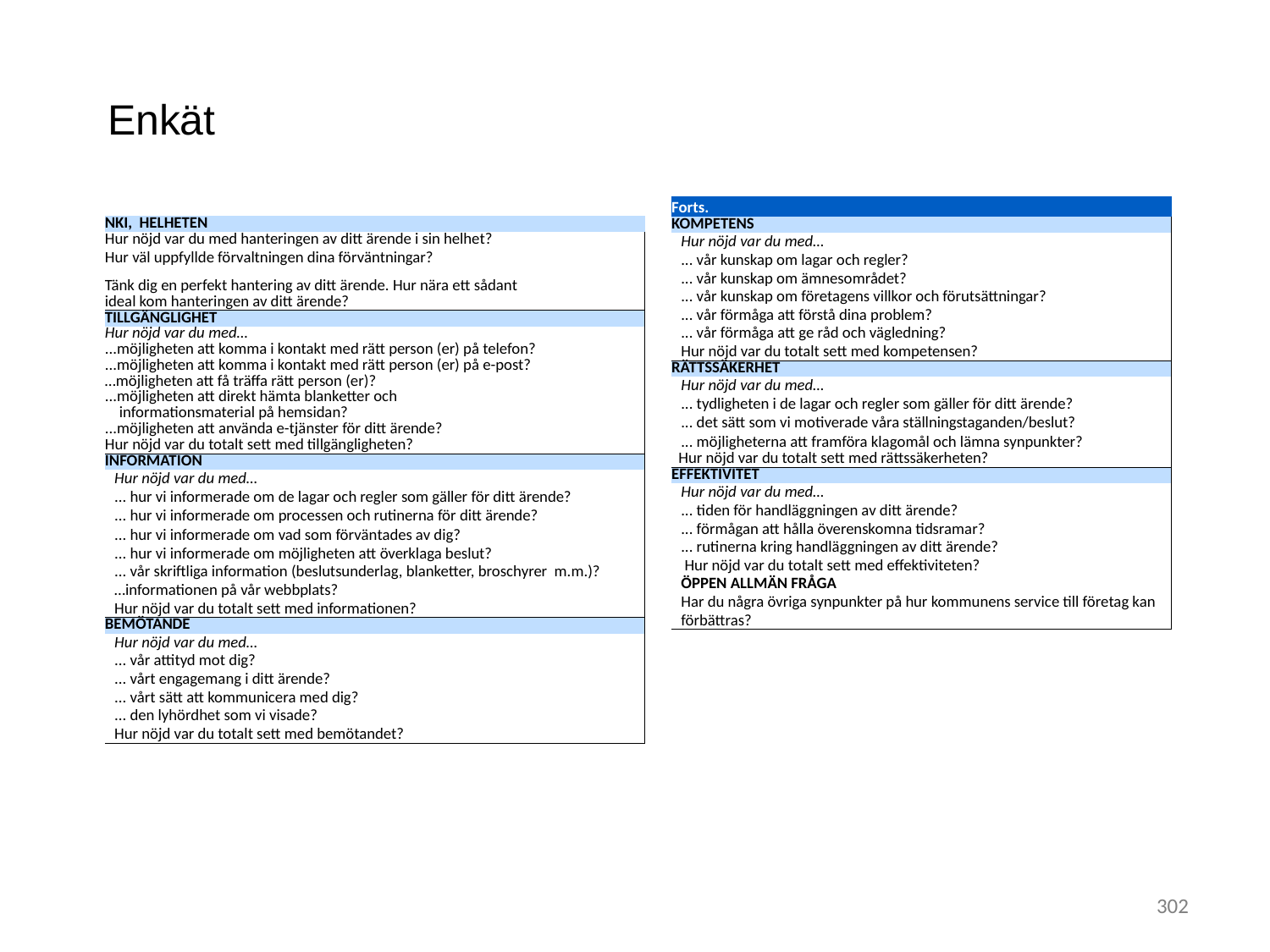

Enkät
| Forts. |
| --- |
| KOMPETENS |
| Hur nöjd var du med… ... vår kunskap om lagar och regler? |
| ... vår kunskap om ämnesområdet? |
| ... vår kunskap om företagens villkor och förutsättningar? |
| ... vår förmåga att förstå dina problem? |
| ... vår förmåga att ge råd och vägledning? |
| Hur nöjd var du totalt sett med kompetensen? |
| RÄTTSSÄKERHET |
| Hur nöjd var du med… ... tydligheten i de lagar och regler som gäller för ditt ärende? |
| ... det sätt som vi motiverade våra ställningstaganden/beslut? |
| ... möjligheterna att framföra klagomål och lämna synpunkter? |
| Hur nöjd var du totalt sett med rättssäkerheten? |
| EFFEKTIVITET |
| Hur nöjd var du med… ... tiden för handläggningen av ditt ärende? |
| ... förmågan att hålla överenskomna tidsramar? |
| ... rutinerna kring handläggningen av ditt ärende? |
| Hur nöjd var du totalt sett med effektiviteten? |
| ÖPPEN ALLMÄN FRÅGA |
| Har du några övriga synpunkter på hur kommunens service till företag kan förbättras? |
| NKI, HELHETEN |
| --- |
| Hur nöjd var du med hanteringen av ditt ärende i sin helhet? |
| Hur väl uppfyllde förvaltningen dina förväntningar? |
| Tänk dig en perfekt hantering av ditt ärende. Hur nära ett sådant ideal kom hanteringen av ditt ärende? |
| TILLGÄNGLIGHET |
| Hur nöjd var du med… ...möjligheten att komma i kontakt med rätt person (er) på telefon? |
| ...möjligheten att komma i kontakt med rätt person (er) på e-post? …möjligheten att få träffa rätt person (er)? |
| ...möjligheten att direkt hämta blanketter och informationsmaterial på hemsidan? |
| ...möjligheten att använda e-tjänster för ditt ärende? Hur nöjd var du totalt sett med tillgängligheten? |
| INFORMATION |
| Hur nöjd var du med… ... hur vi informerade om de lagar och regler som gäller för ditt ärende? |
| ... hur vi informerade om processen och rutinerna för ditt ärende? |
| ... hur vi informerade om vad som förväntades av dig? |
| ... hur vi informerade om möjligheten att överklaga beslut? |
| ... vår skriftliga information (beslutsunderlag, blanketter, broschyrer m.m.)? …informationen på vår webbplats? Hur nöjd var du totalt sett med informationen? |
| BEMÖTANDE |
| Hur nöjd var du med… ... vår attityd mot dig? |
| ... vårt engagemang i ditt ärende? |
| ... vårt sätt att kommunicera med dig? |
| ... den lyhördhet som vi visade? |
| Hur nöjd var du totalt sett med bemötandet? |
302